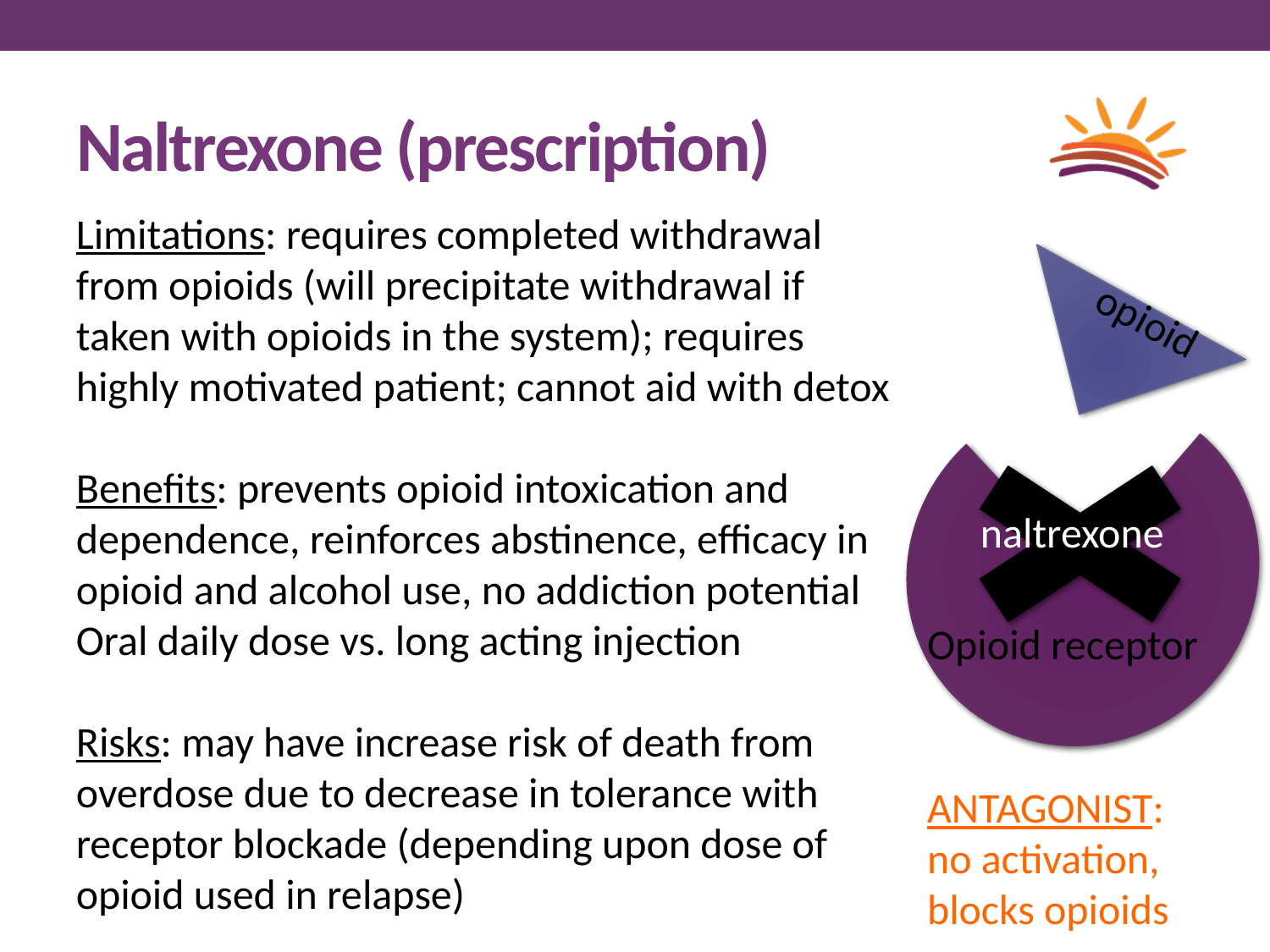

# Naltrexone (prescription)
Limitations: requires completed withdrawal from opioids (will precipitate withdrawal if taken with opioids in the system); requires highly motivated patient; cannot aid with detox

Benefits: prevents opioid intoxication and dependence, reinforces abstinence, efficacy in opioid and alcohol use, no addiction potential
Oral daily dose vs. long acting injection

Risks: may have increase risk of death from overdose due to decrease in tolerance with receptor blockade (depending upon dose of opioid used in relapse)

opioid

buprenorphine
naltrexone
Opioid receptor
naloxone
ANTAGONIST:
no activation, blocks opioids